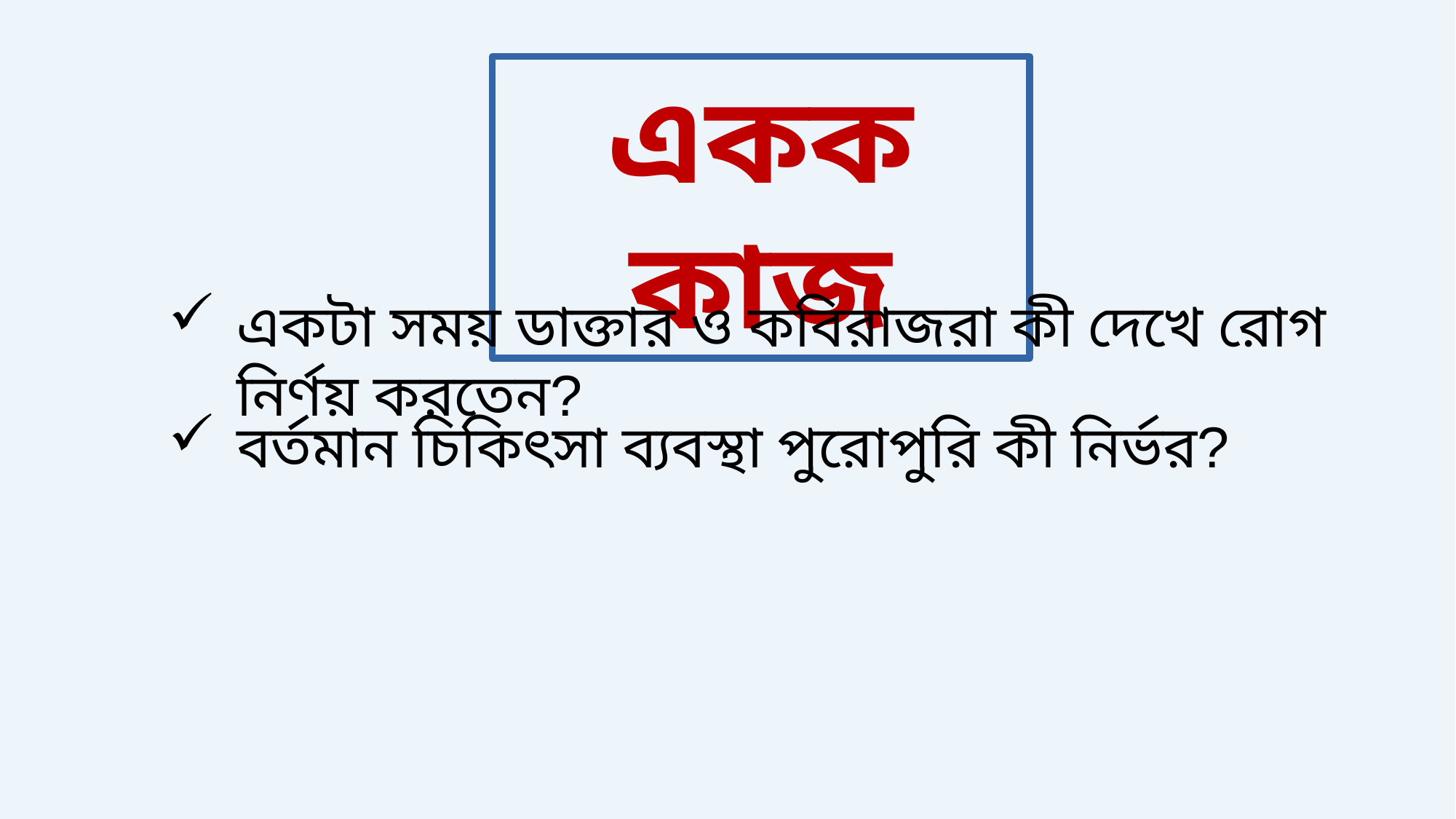

একক কাজ
একটা সময় ডাক্তার ও কবিরাজরা কী দেখে রোগ নির্ণয় করতেন?
বর্তমান চিকিৎসা ব্যবস্থা পুরোপুরি কী নির্ভর?